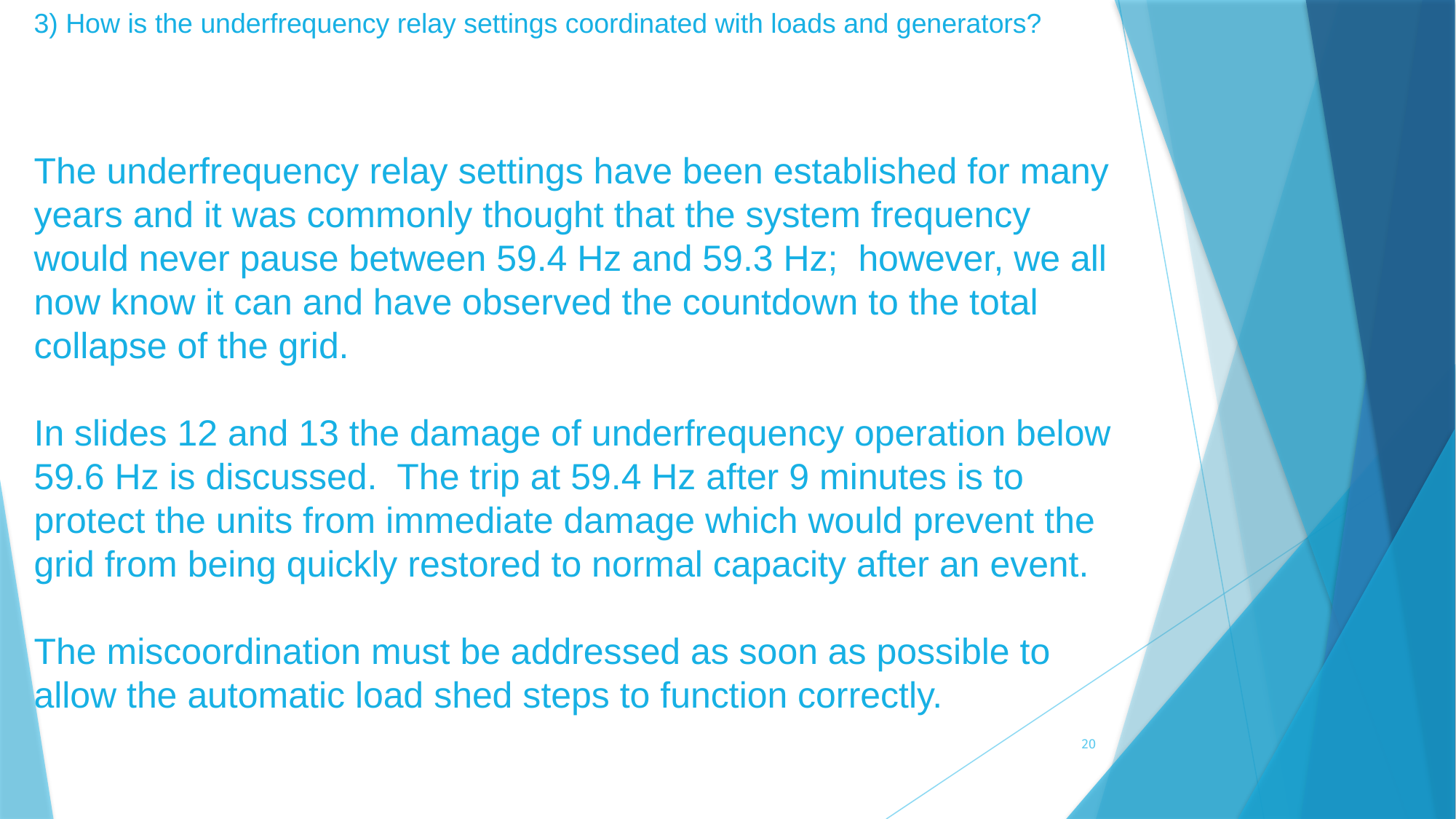

# 3) How is the underfrequency relay settings coordinated with loads and generators?
The underfrequency relay settings have been established for many years and it was commonly thought that the system frequency would never pause between 59.4 Hz and 59.3 Hz;  however, we all now know it can and have observed the countdown to the total collapse of the grid.

In slides 12 and 13 the damage of underfrequency operation below 59.6 Hz is discussed.  The trip at 59.4 Hz after 9 minutes is to protect the units from immediate damage which would prevent the grid from being quickly restored to normal capacity after an event.

The miscoordination must be addressed as soon as possible to allow the automatic load shed steps to function correctly.

20